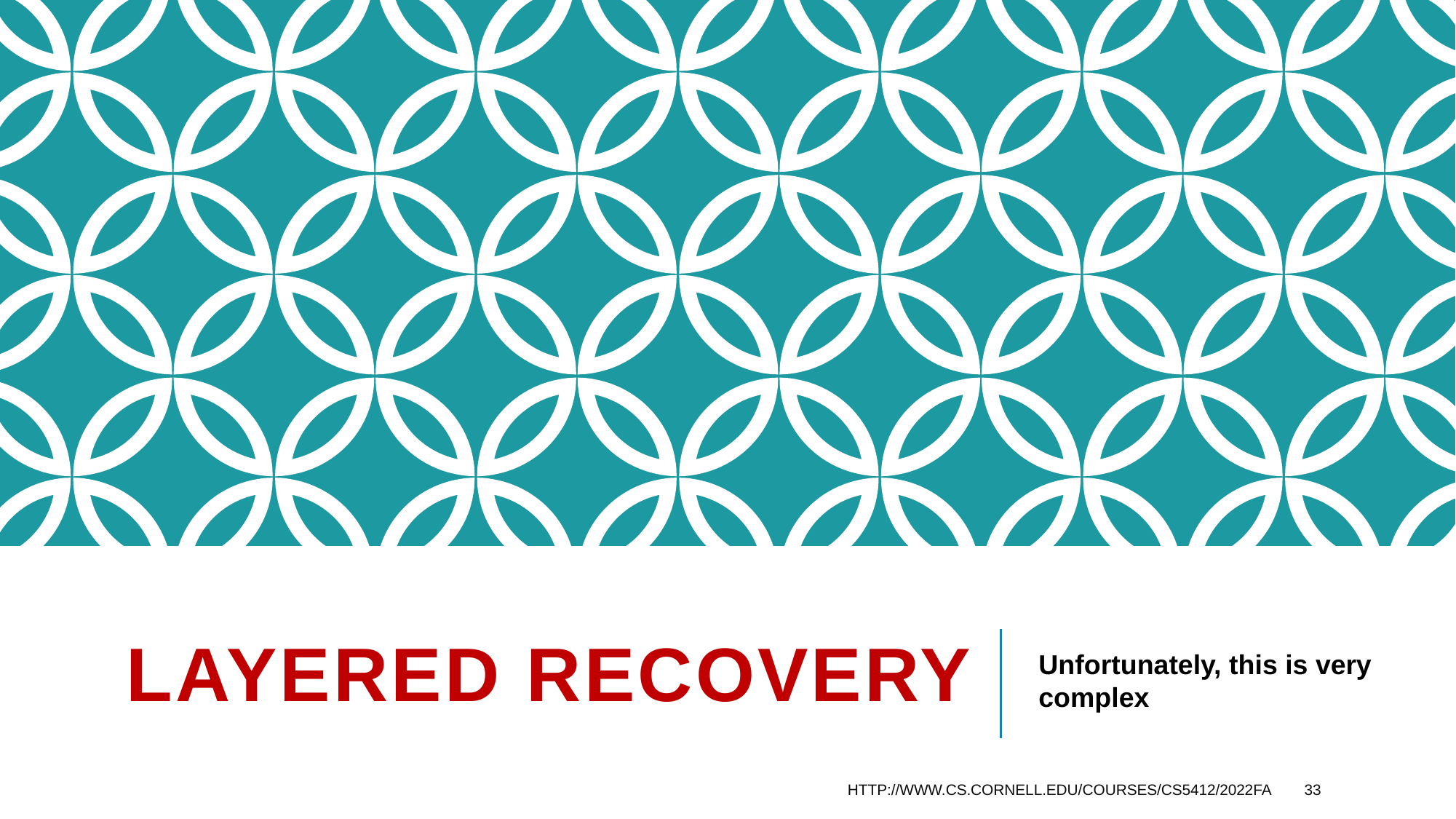

# Layered Recovery
Unfortunately, this is very complex
http://www.cs.cornell.edu/courses/cs5412/2022fa
33